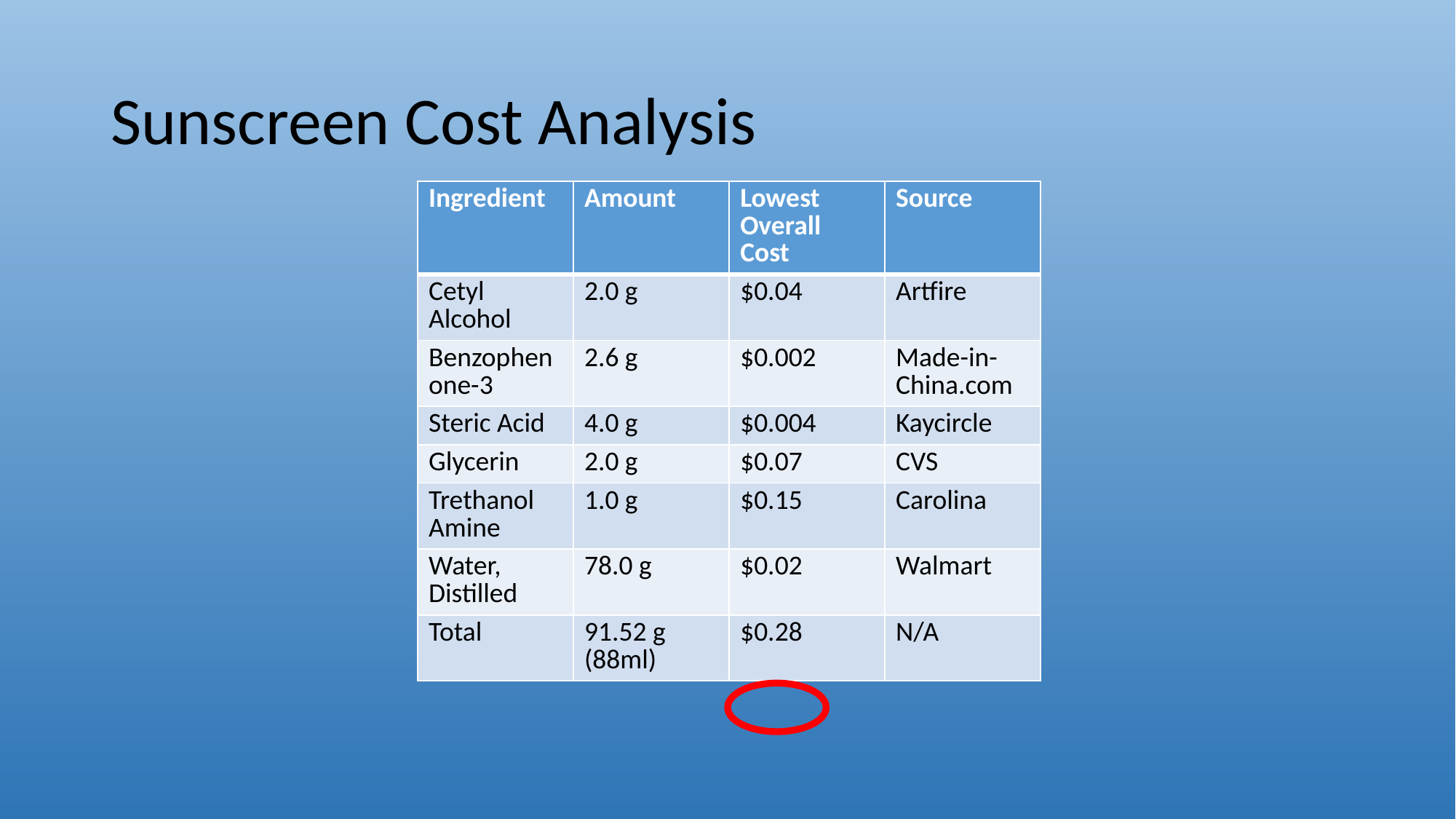

# Sunscreen Cost Analysis
| Ingredient | Amount | Lowest Overall Cost | Source |
| --- | --- | --- | --- |
| Cetyl Alcohol | 2.0 g | $0.04 | Artfire |
| Benzophenone-3 | 2.6 g | $0.002 | Made-in-China.com |
| Steric Acid | 4.0 g | $0.004 | Kaycircle |
| Glycerin | 2.0 g | $0.07 | CVS |
| Trethanol Amine | 1.0 g | $0.15 | Carolina |
| Water, Distilled | 78.0 g | $0.02 | Walmart |
| Total | 91.52 g (88ml) | $0.28 | N/A |